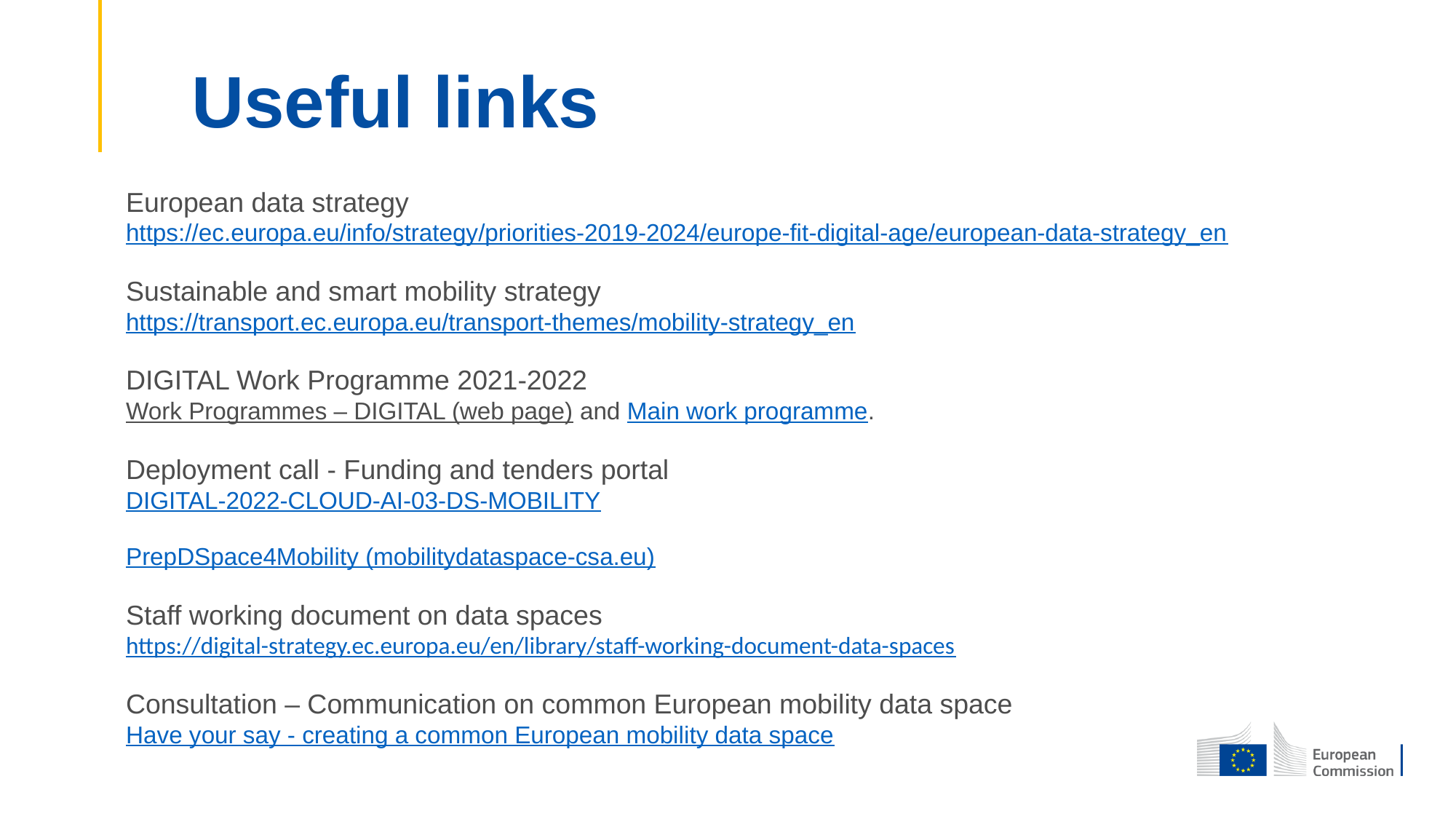

# Useful links
European data strategy
https://ec.europa.eu/info/strategy/priorities-2019-2024/europe-fit-digital-age/european-data-strategy_en
Sustainable and smart mobility strategy
https://transport.ec.europa.eu/transport-themes/mobility-strategy_en
DIGITAL Work Programme 2021-2022
Work Programmes – DIGITAL (web page) and Main work programme.
Deployment call - Funding and tenders portal
DIGITAL-2022-CLOUD-AI-03-DS-MOBILITY
PrepDSpace4Mobility (mobilitydataspace-csa.eu)
Staff working document on data spaces
https://digital-strategy.ec.europa.eu/en/library/staff-working-document-data-spaces
Consultation – Communication on common European mobility data space
Have your say - creating a common European mobility data space